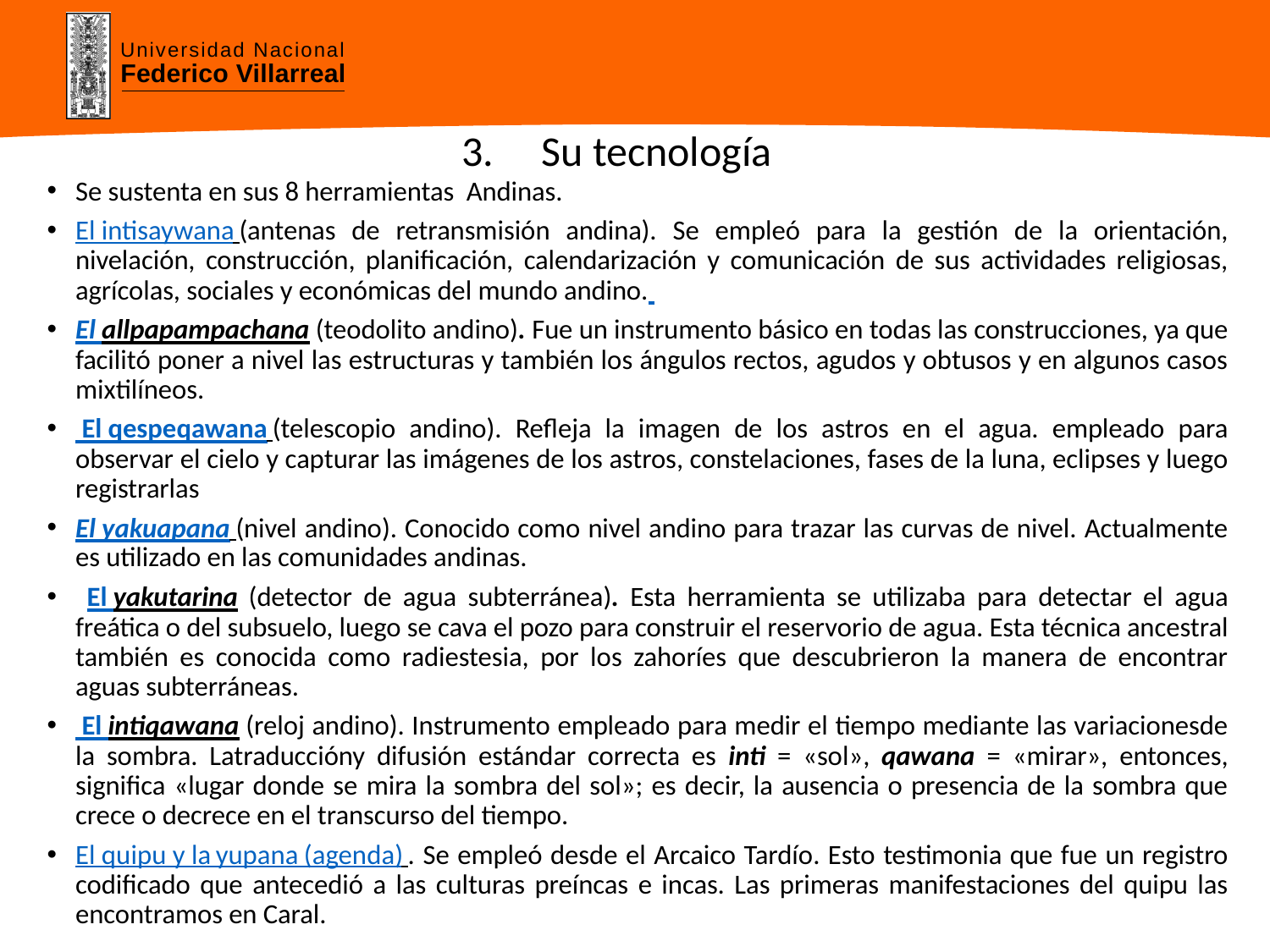

# 3.     Su tecnología
Se sustenta en sus 8 herramientas  Andinas.
El intisaywana (antenas de retransmisión andina). Se empleó para la gestión de la orientación, nivelación, construcción, planificación, calendarización y comunicación de sus actividades religiosas, agrícolas, sociales y económicas del mundo andino.
El allpapampachana (teodolito andino). Fue un instrumento básico en todas las construcciones, ya que facilitó poner a nivel las estructuras y también los ángulos rectos, agudos y obtusos y en algunos casos mixtilíneos.
 El qespeqawana (telescopio andino). Refleja la imagen de los astros en el agua. empleado para observar el cielo y capturar las imágenes de los astros, constelaciones, fases de la luna, eclipses y luego registrarlas
El yakuapana (nivel andino). Conocido como nivel andino para trazar las curvas de nivel. Actualmente es utilizado en las comunidades andinas.
 El yakutarina (detector de agua subterránea). Esta herramienta se utilizaba para detectar el agua freática o del subsuelo, luego se cava el pozo para construir el reservorio de agua. Esta técnica ancestral también es conocida como radiestesia, por los zahoríes que descubrieron la manera de encontrar aguas subterráneas.
 El intiqawana (reloj andino). Instrumento empleado para medir el tiempo mediante las variacionesde la sombra. Latraduccióny difusión estándar correcta es inti = «sol», qawana = «mirar», entonces, significa «lugar donde se mira la sombra del sol»; es decir, la ausencia o presencia de la sombra que crece o decrece en el transcurso del tiempo.
El quipu y la yupana (agenda) . Se empleó desde el Arcaico Tardío. Esto testimonia que fue un registro codificado que antecedió a las culturas preíncas e incas. Las primeras manifestaciones del quipu las encontramos en Caral.